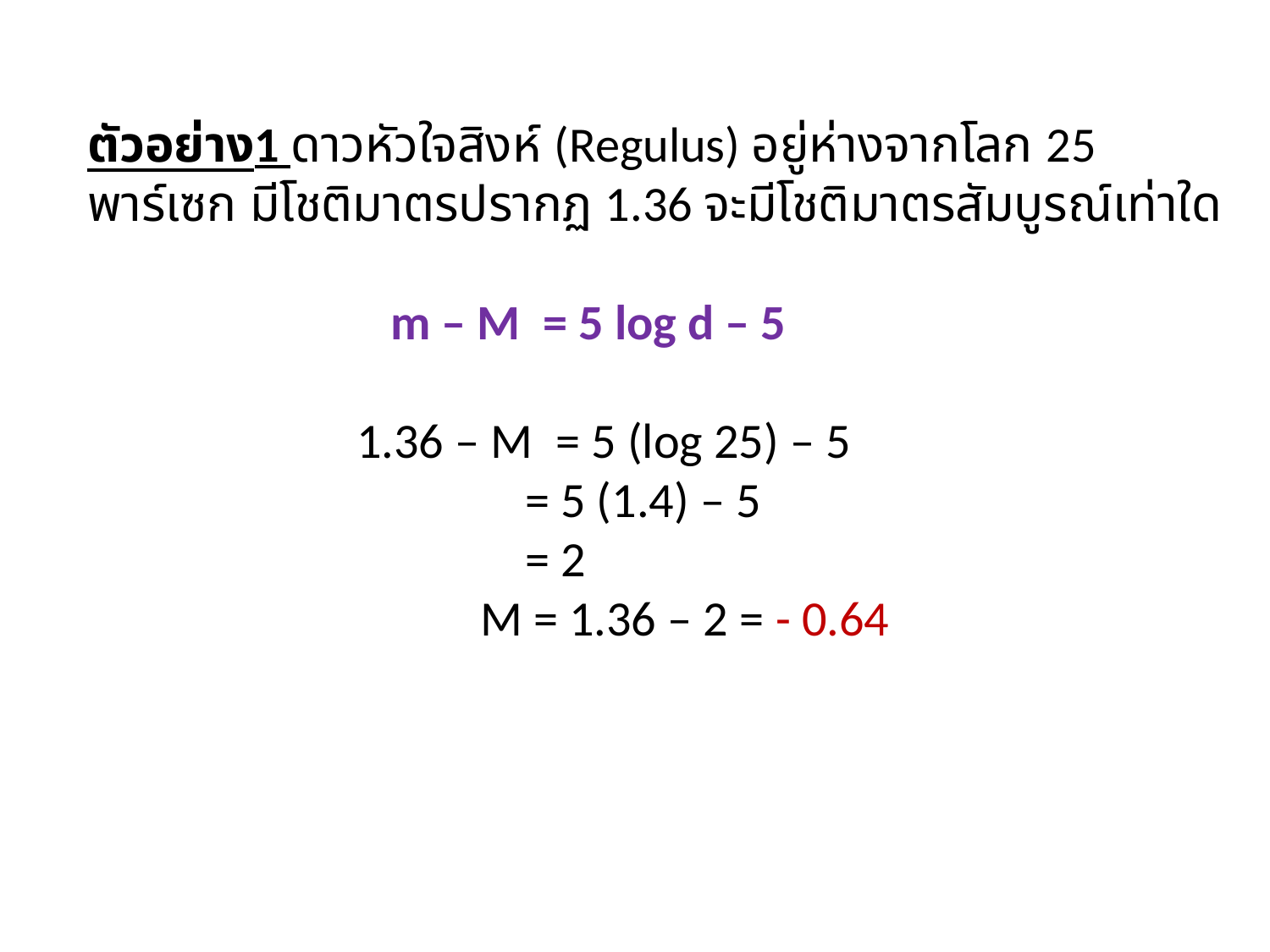

ตัวอย่าง1 ดาวหัวใจสิงห์ (Regulus) อยู่ห่างจากโลก 25 พาร์เซก มีโชติมาตรปรากฏ 1.36 จะมีโชติมาตรสัมบูรณ์เท่าใด

                           m – M  = 5 log d – 5

                        1.36 – M  = 5 (log 25) – 5
                                       = 5 (1.4) – 5
                                       = 2
                                   M = 1.36 – 2 = - 0.64